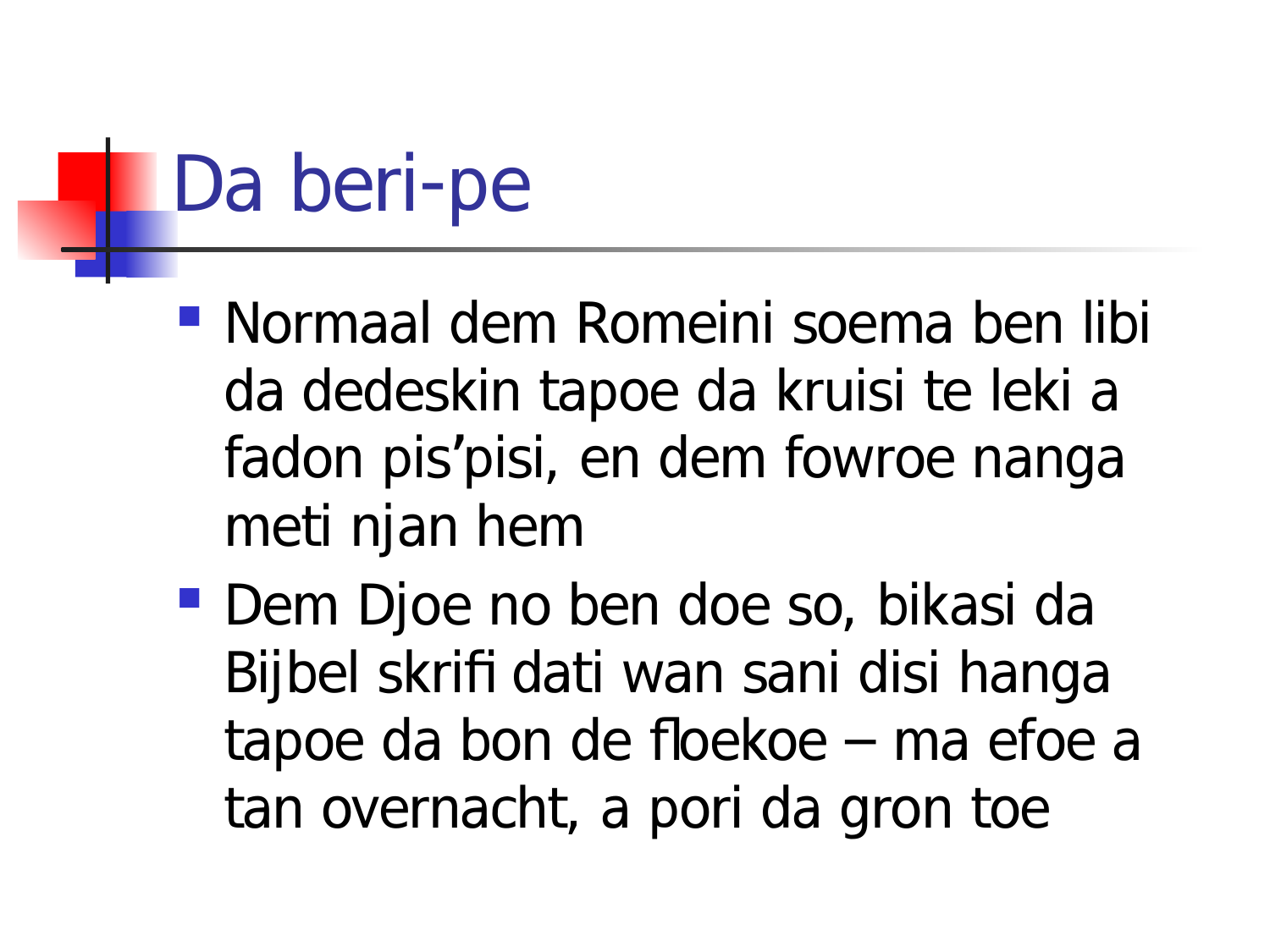

# Da beri-pe
Normaal dem Romeini soema ben libi da dedeskin tapoe da kruisi te leki a fadon pis’pisi, en dem fowroe nanga meti njan hem
Dem Djoe no ben doe so, bikasi da Bijbel skrifi dati wan sani disi hanga tapoe da bon de floekoe – ma efoe a tan overnacht, a pori da gron toe